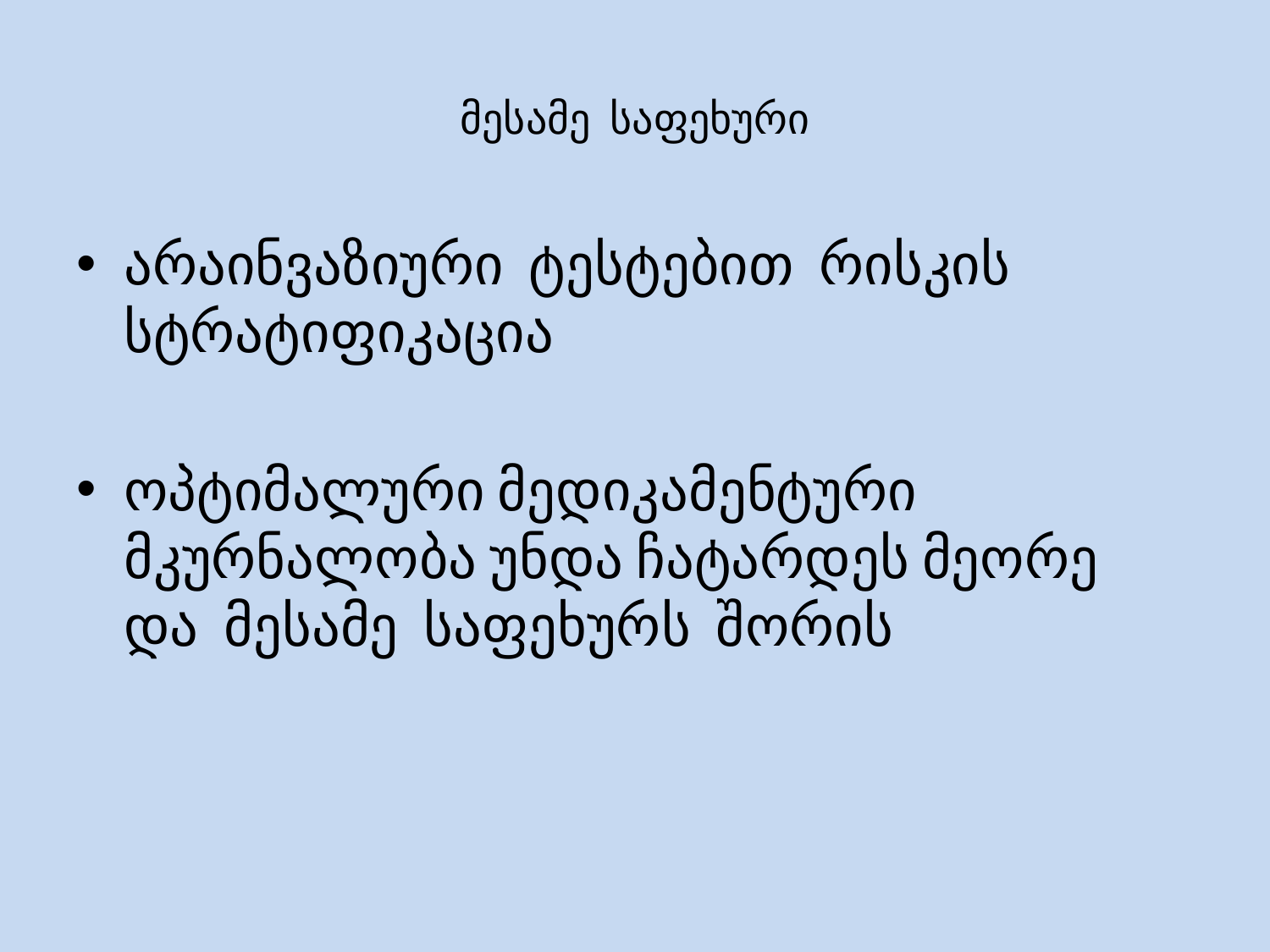

# მესამე  საფეხური
არაინვაზიური  ტესტებით  რისკის  სტრატიფიკაცია

ოპტიმალური მედიკამენტური  მკურნალობა უნდა ჩატარდეს მეორე  და  მესამე  საფეხურს  შორის